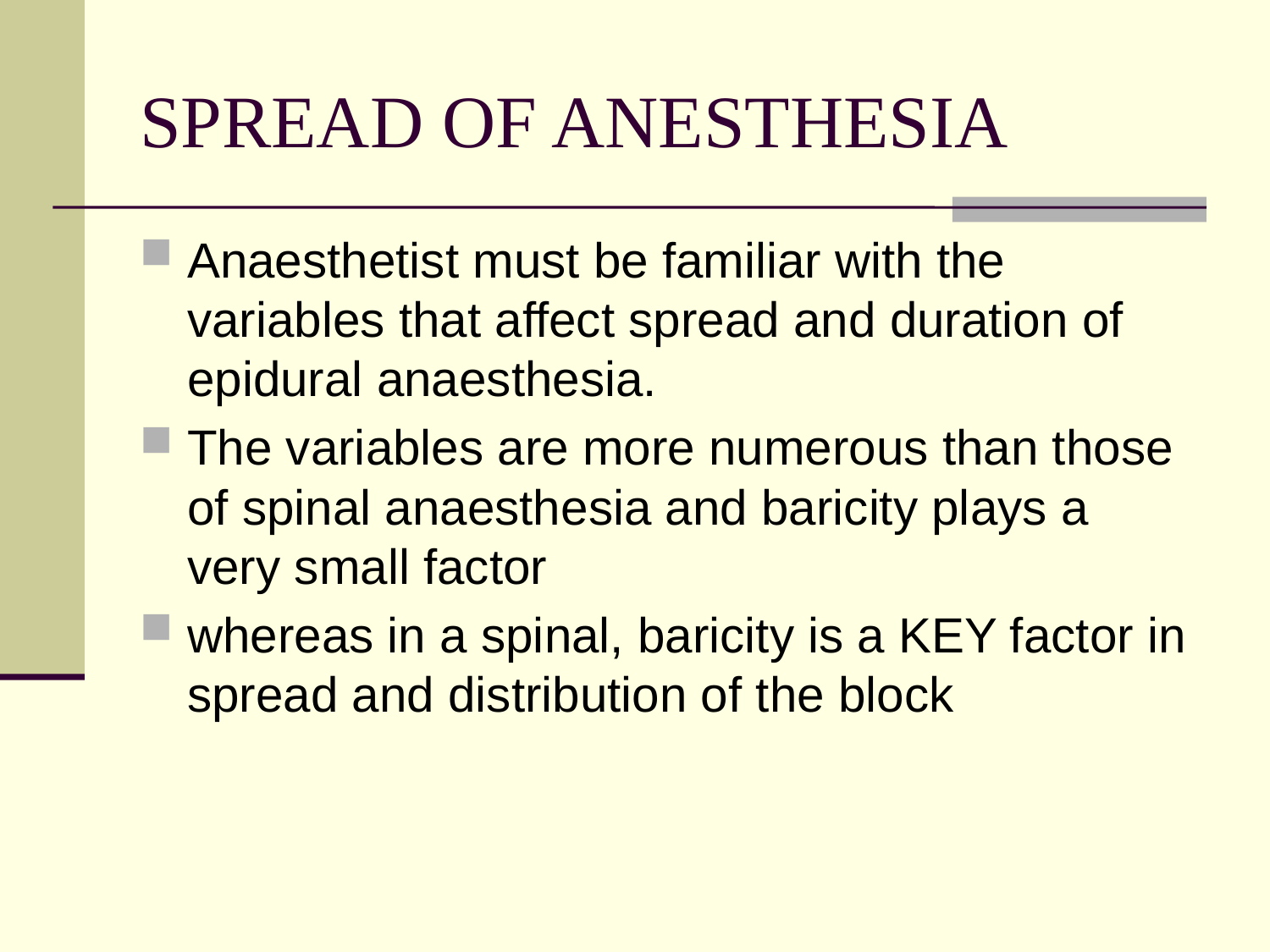

# SPREAD OF ANESTHESIA
Anaesthetist must be familiar with the variables that affect spread and duration of epidural anaesthesia.
The variables are more numerous than those of spinal anaesthesia and baricity plays a very small factor
whereas in a spinal, baricity is a KEY factor in spread and distribution of the block